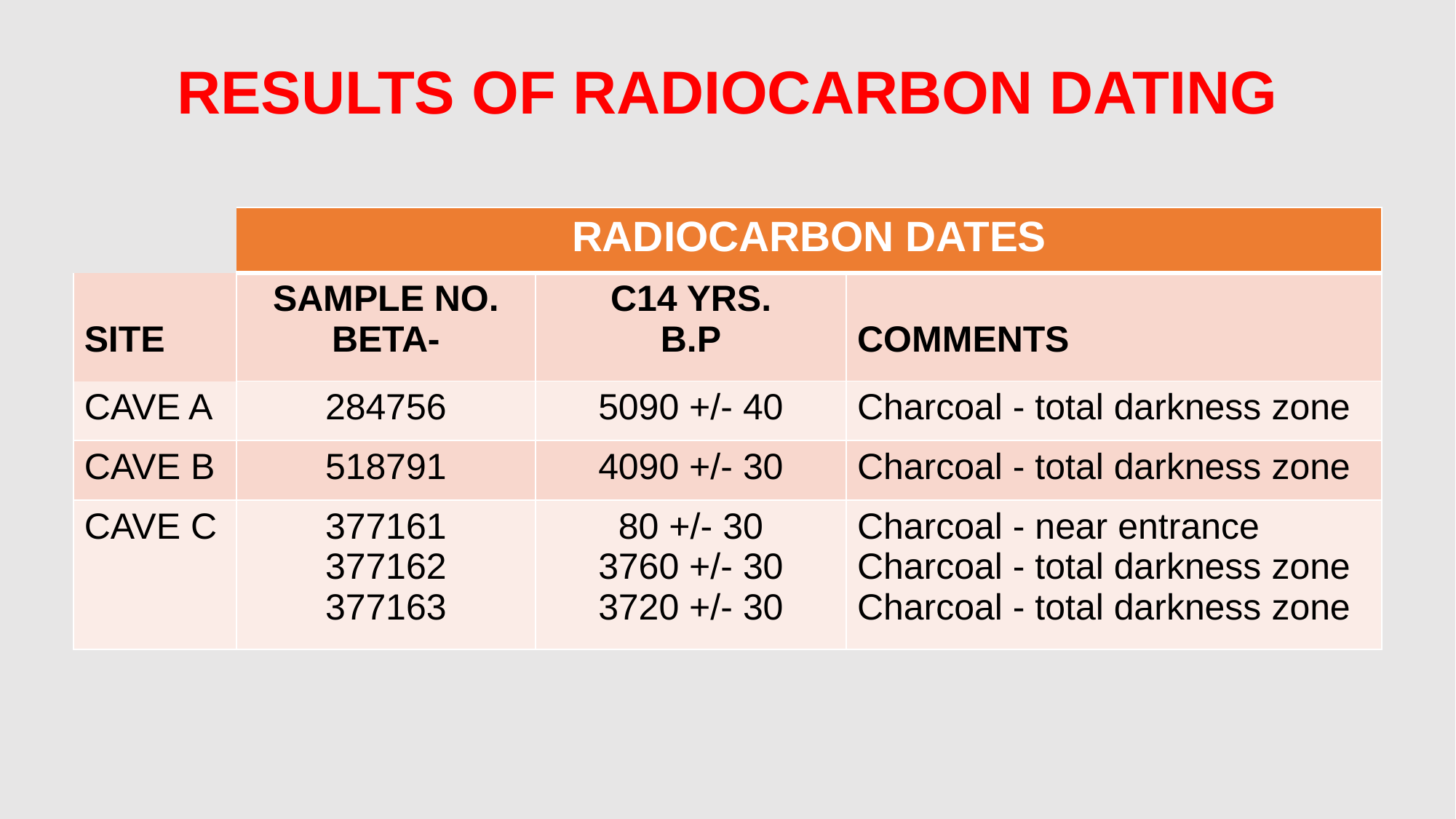

# RESULTS OF RADIOCARBON DATING
|  | RADIOCARBON DATES |  |  |
| --- | --- | --- | --- |
| SITE | SAMPLE NO. BETA- | C14 YRS. B.P | COMMENTS |
| CAVE A | 284756 | 5090 +/- 40 | Charcoal - total darkness zone |
| CAVE B | 518791 | 4090 +/- 30 | Charcoal - total darkness zone |
| CAVE C | 377161 377162 377163 | 80 +/- 30 3760 +/- 30 3720 +/- 30 | Charcoal - near entrance Charcoal - total darkness zone Charcoal - total darkness zone |